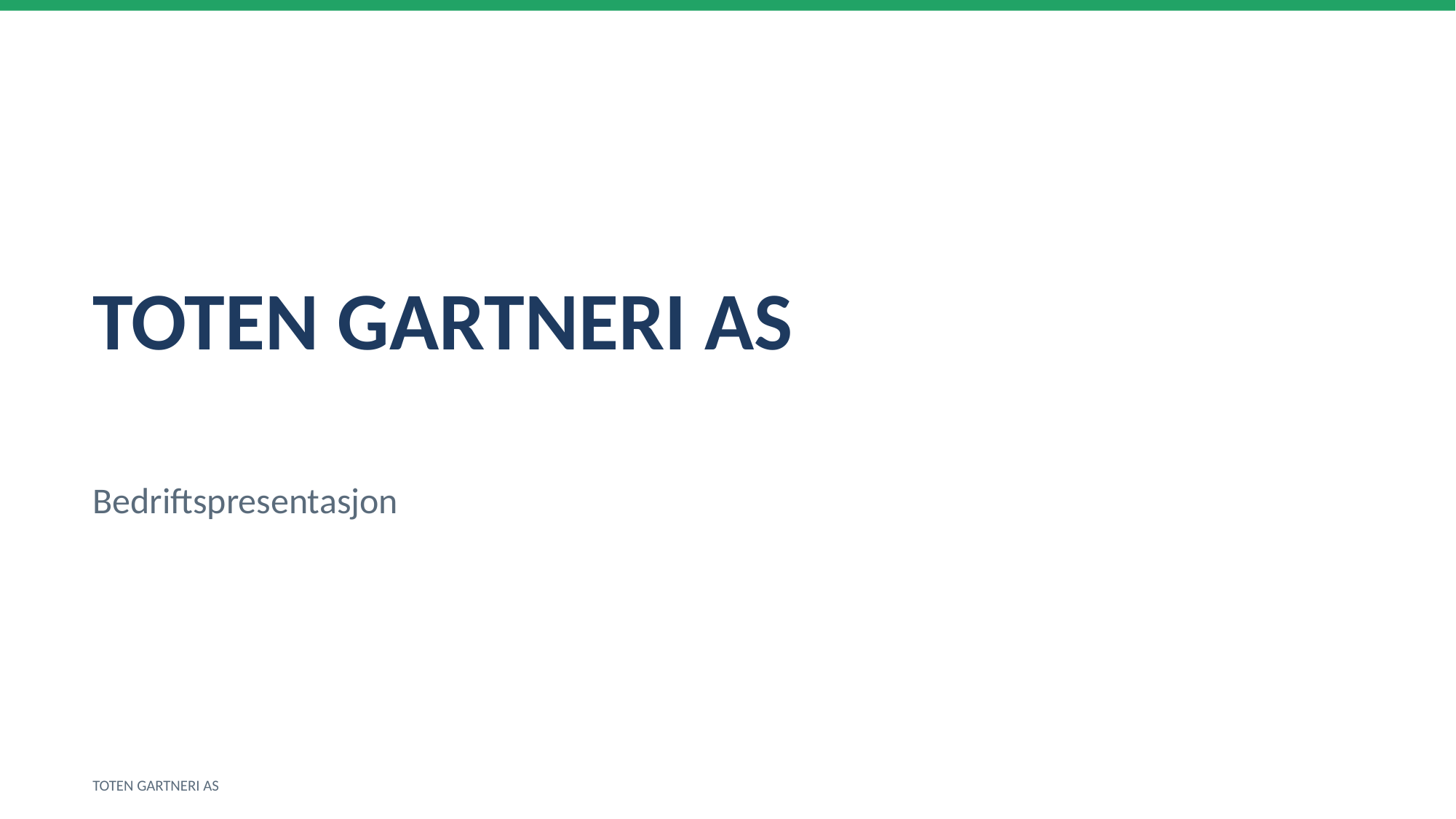

TOTEN GARTNERI AS
Bedriftspresentasjon
TOTEN GARTNERI AS